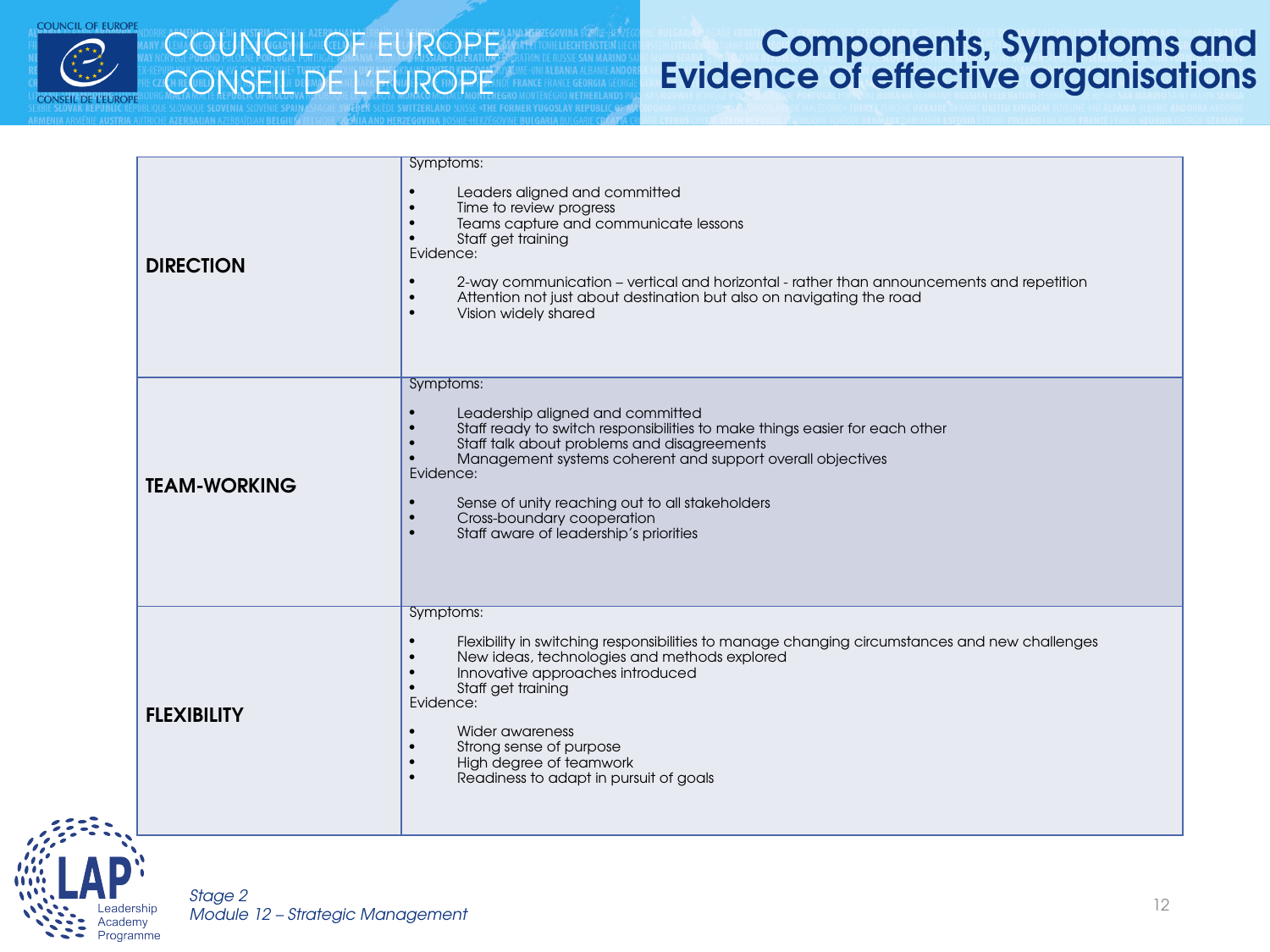

# Components, Symptoms and Evidence of effective organisations
| DIRECTION | Symptoms: Leaders aligned and committed Time to review progress Teams capture and communicate lessons Staff get training Evidence: 2-way communication – vertical and horizontal - rather than announcements and repetition Attention not just about destination but also on navigating the road Vision widely shared |
| --- | --- |
| TEAM-WORKING | Symptoms: Leadership aligned and committed Staff ready to switch responsibilities to make things easier for each other Staff talk about problems and disagreements Management systems coherent and support overall objectives Evidence: Sense of unity reaching out to all stakeholders Cross-boundary cooperation Staff aware of leadership’s priorities |
| FLEXIBILITY | Symptoms: Flexibility in switching responsibilities to manage changing circumstances and new challenges New ideas, technologies and methods explored Innovative approaches introduced Staff get training Evidence: Wider awareness Strong sense of purpose High degree of teamwork Readiness to adapt in pursuit of goals |
Stage 2
Module 12 – Strategic Management
12